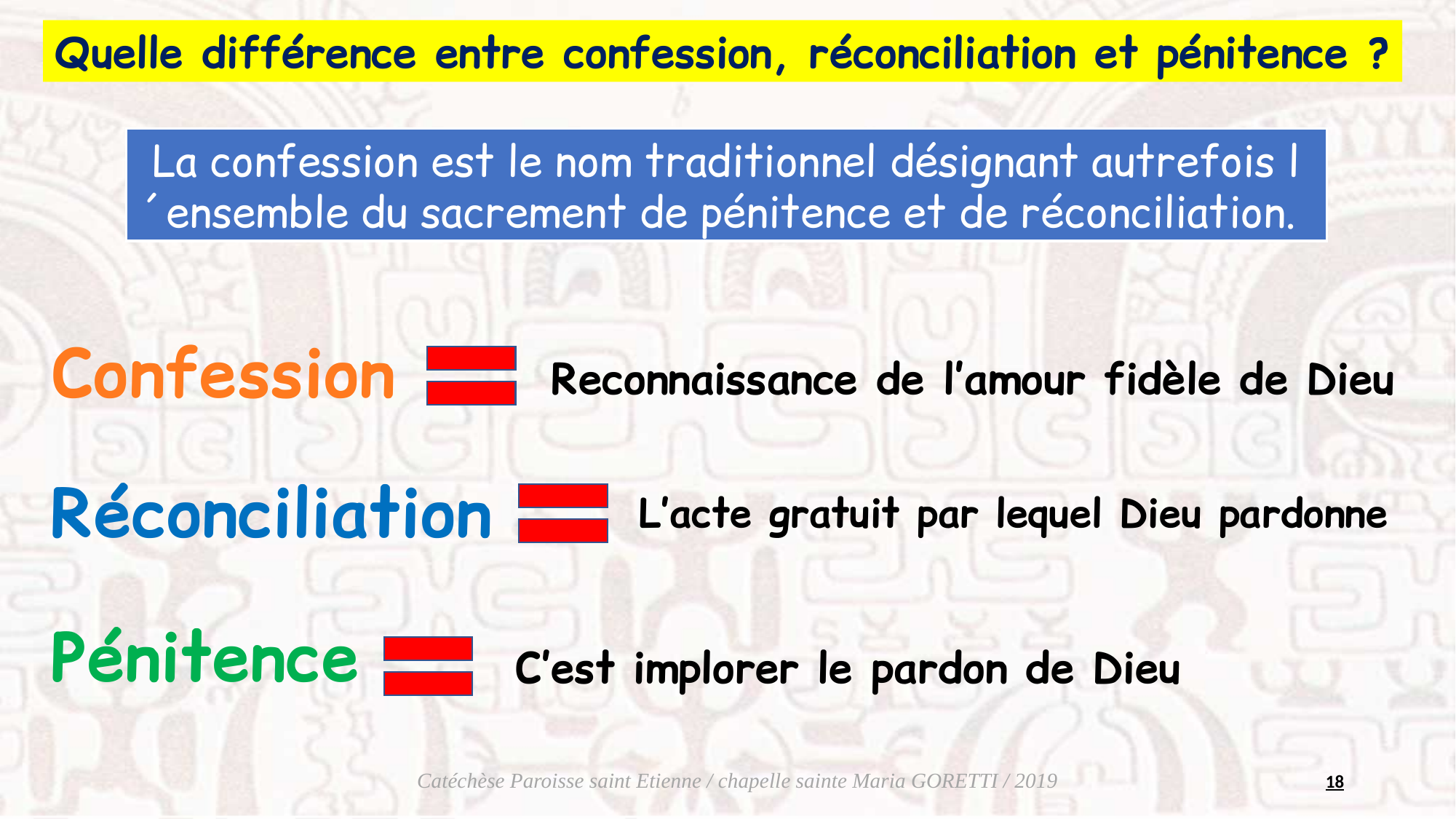

Quelle différence entre confession, réconciliation et pénitence ?
La confession est le nom traditionnel désignant autrefois l´ensemble du sacrement de pénitence et de réconciliation.
Confession

Reconnaissance de l’amour fidèle de Dieu

Réconciliation
L’acte gratuit par lequel Dieu pardonne
Pénitence

C’est implorer le pardon de Dieu
18
Catéchèse Paroisse saint Etienne / chapelle sainte Maria GORETTI / 2019